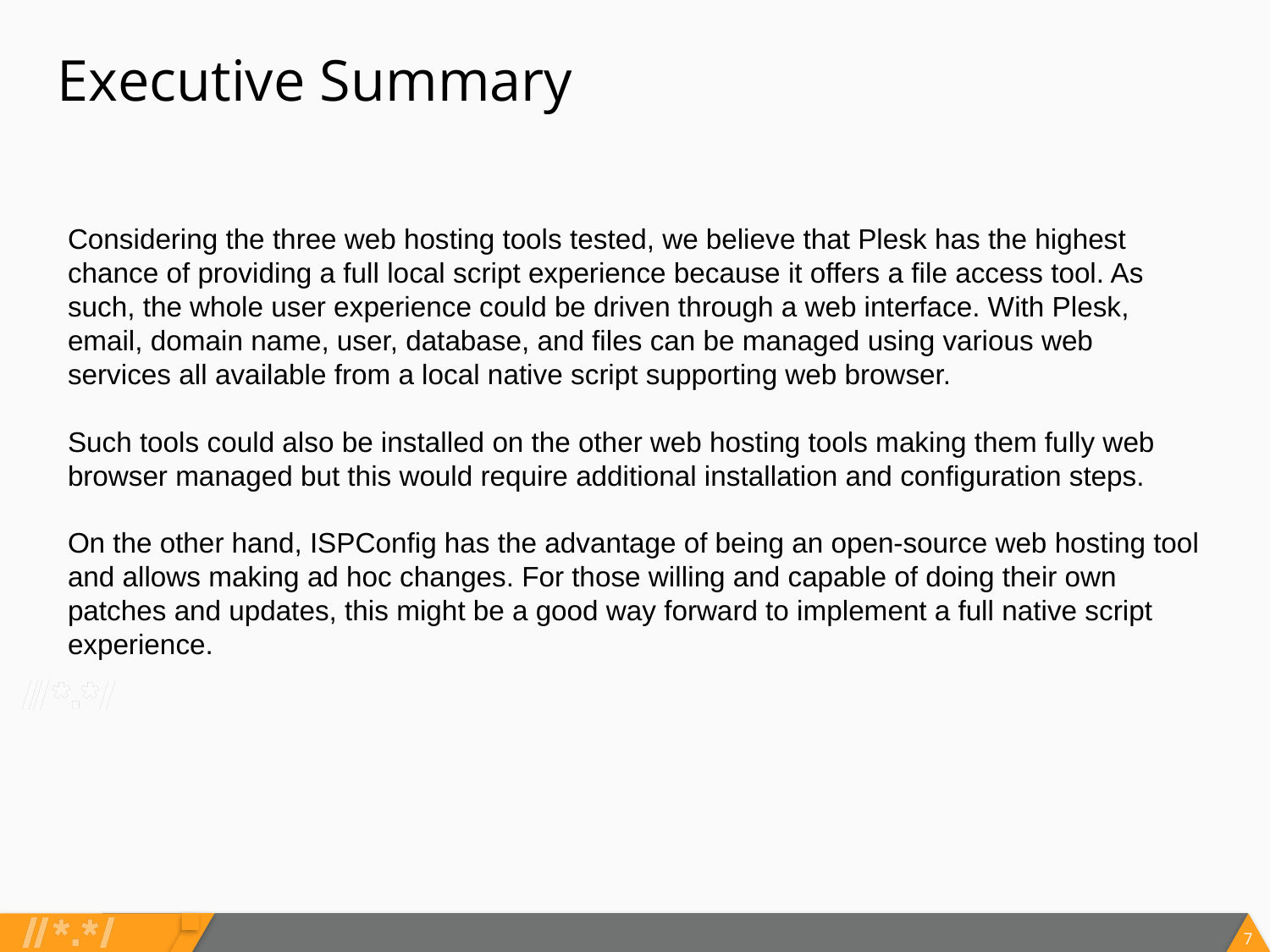

# Executive Summary
Considering the three web hosting tools tested, we believe that Plesk has the highest chance of providing a full local script experience because it offers a file access tool. As such, the whole user experience could be driven through a web interface. With Plesk, email, domain name, user, database, and files can be managed using various web services all available from a local native script supporting web browser.

Such tools could also be installed on the other web hosting tools making them fully web browser managed but this would require additional installation and configuration steps.

On the other hand, ISPConfig has the advantage of being an open-source web hosting tool and allows making ad hoc changes. For those willing and capable of doing their own patches and updates, this might be a good way forward to implement a full native script experience.